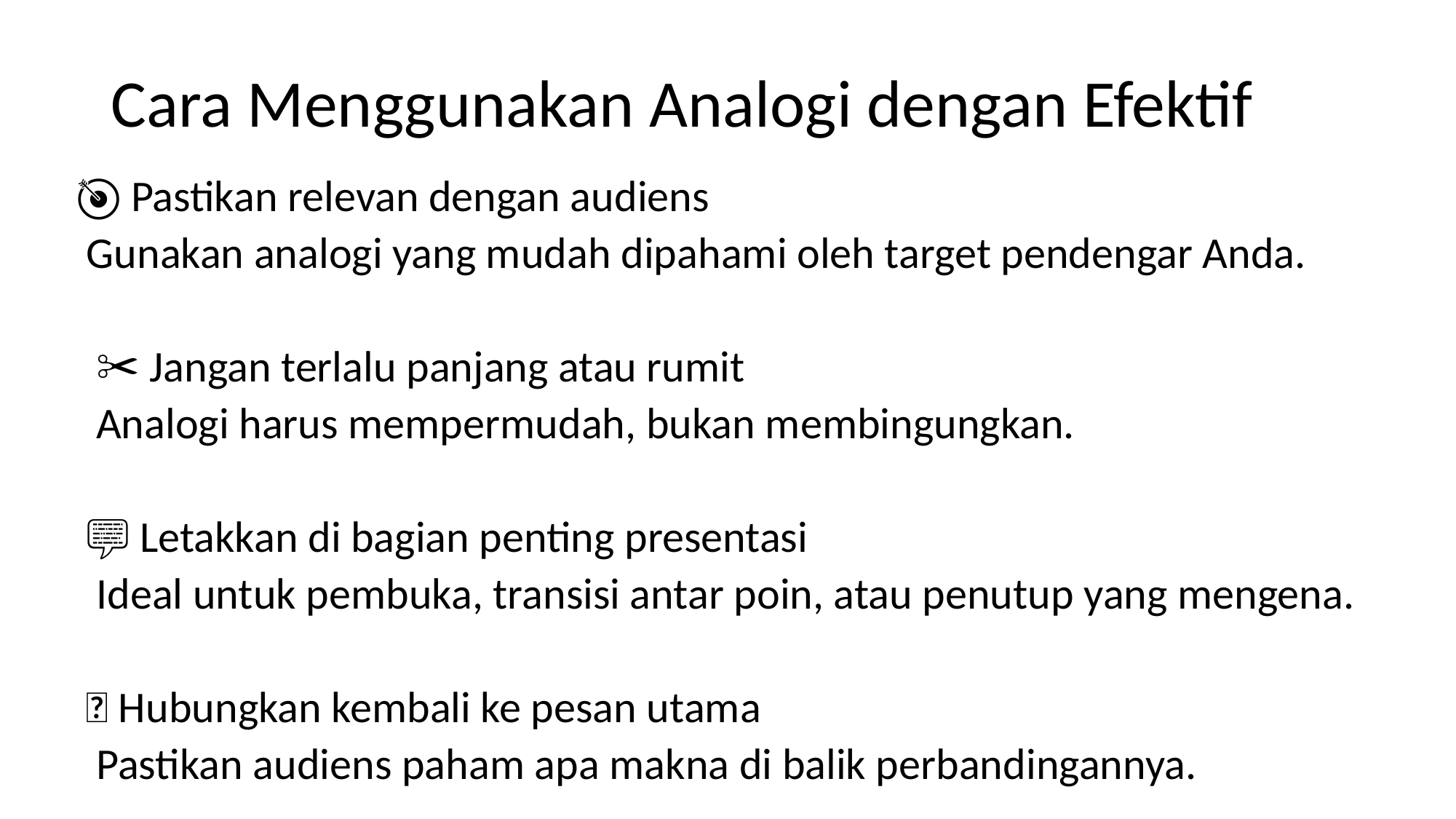

# Cara Menggunakan Analogi dengan Efektif
  🎯 Pastikan relevan dengan audiens
   Gunakan analogi yang mudah dipahami oleh target pendengar Anda.

    ✂ Jangan terlalu panjang atau rumit
    Analogi harus mempermudah, bukan membingungkan.

   💬 Letakkan di bagian penting presentasi
    Ideal untuk pembuka, transisi antar poin, atau penutup yang mengena.

   🧩 Hubungkan kembali ke pesan utama
    Pastikan audiens paham apa makna di balik perbandingannya.